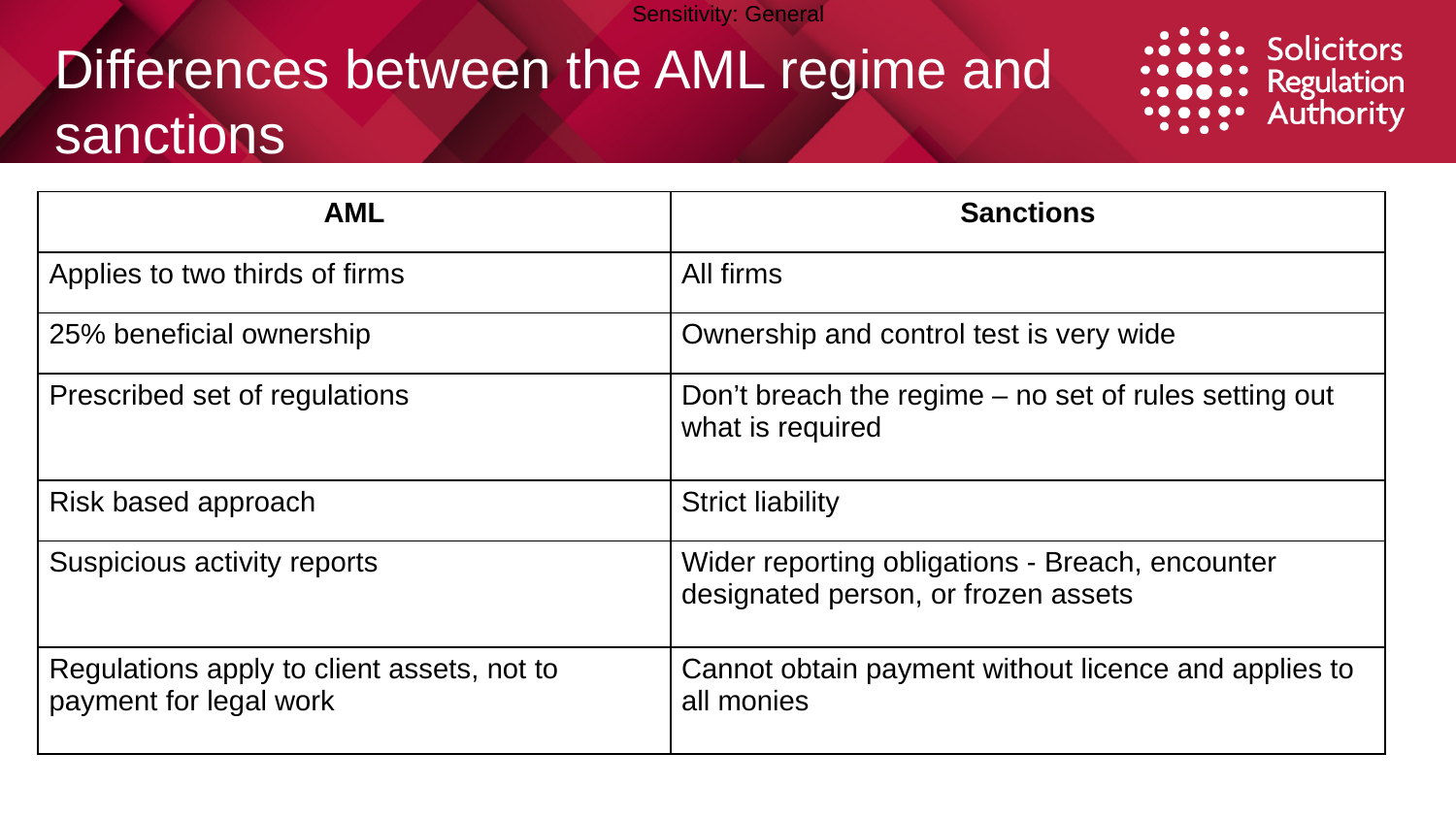

# Differences between the AML regime and sanctions
| AML | Sanctions |
| --- | --- |
| Applies to two thirds of firms | All firms |
| 25% beneficial ownership | Ownership and control test is very wide |
| Prescribed set of regulations | Don’t breach the regime – no set of rules setting out what is required |
| Risk based approach | Strict liability |
| Suspicious activity reports | Wider reporting obligations - Breach, encounter designated person, or frozen assets |
| Regulations apply to client assets, not to payment for legal work | Cannot obtain payment without licence and applies to all monies |